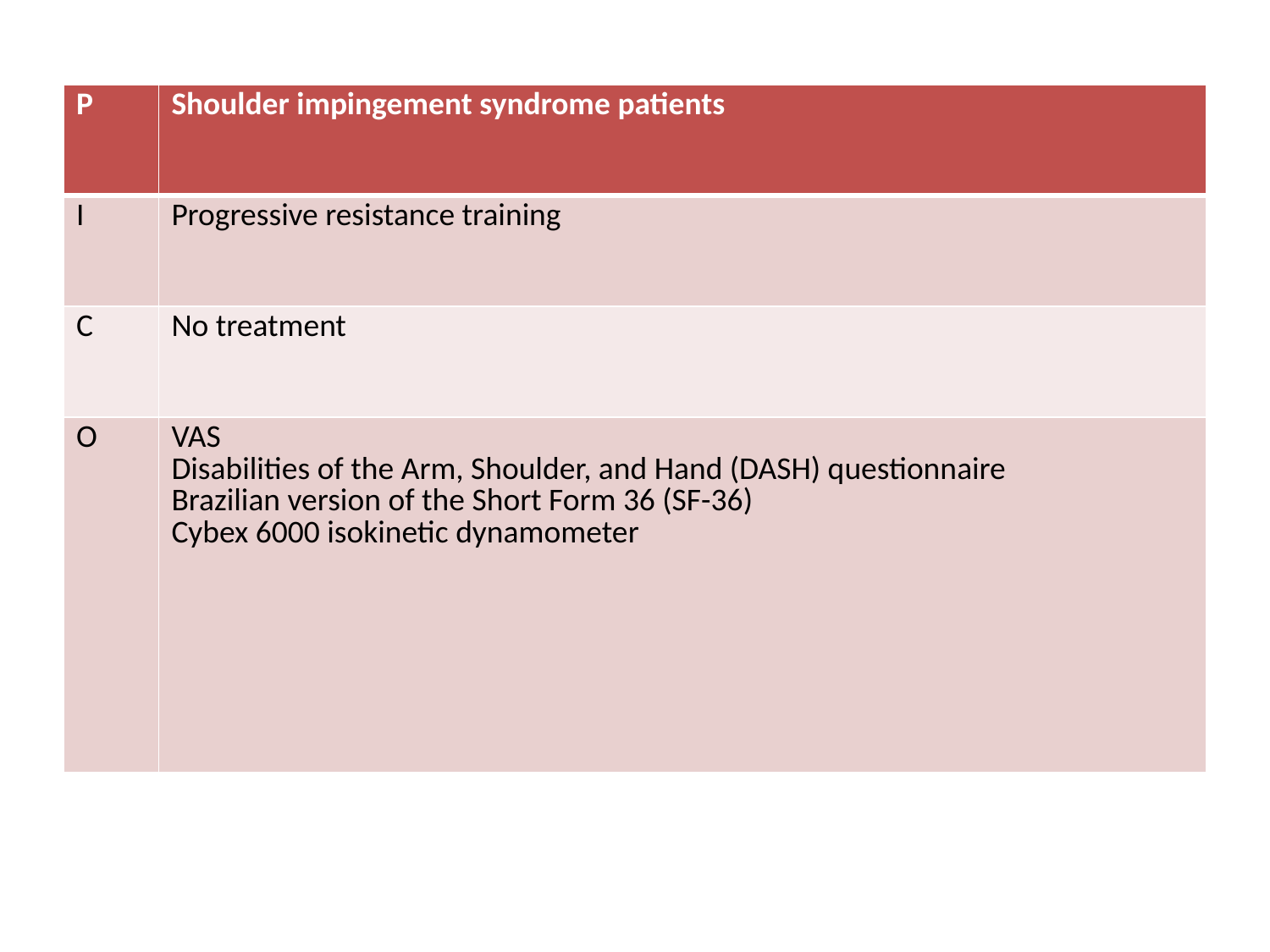

| P | Shoulder impingement syndrome patients |
| --- | --- |
| I | Progressive resistance training |
| C | No treatment |
| O | VAS Disabilities of the Arm, Shoulder, and Hand (DASH) questionnaire Brazilian version of the Short Form 36 (SF-36) Cybex 6000 isokinetic dynamometer |